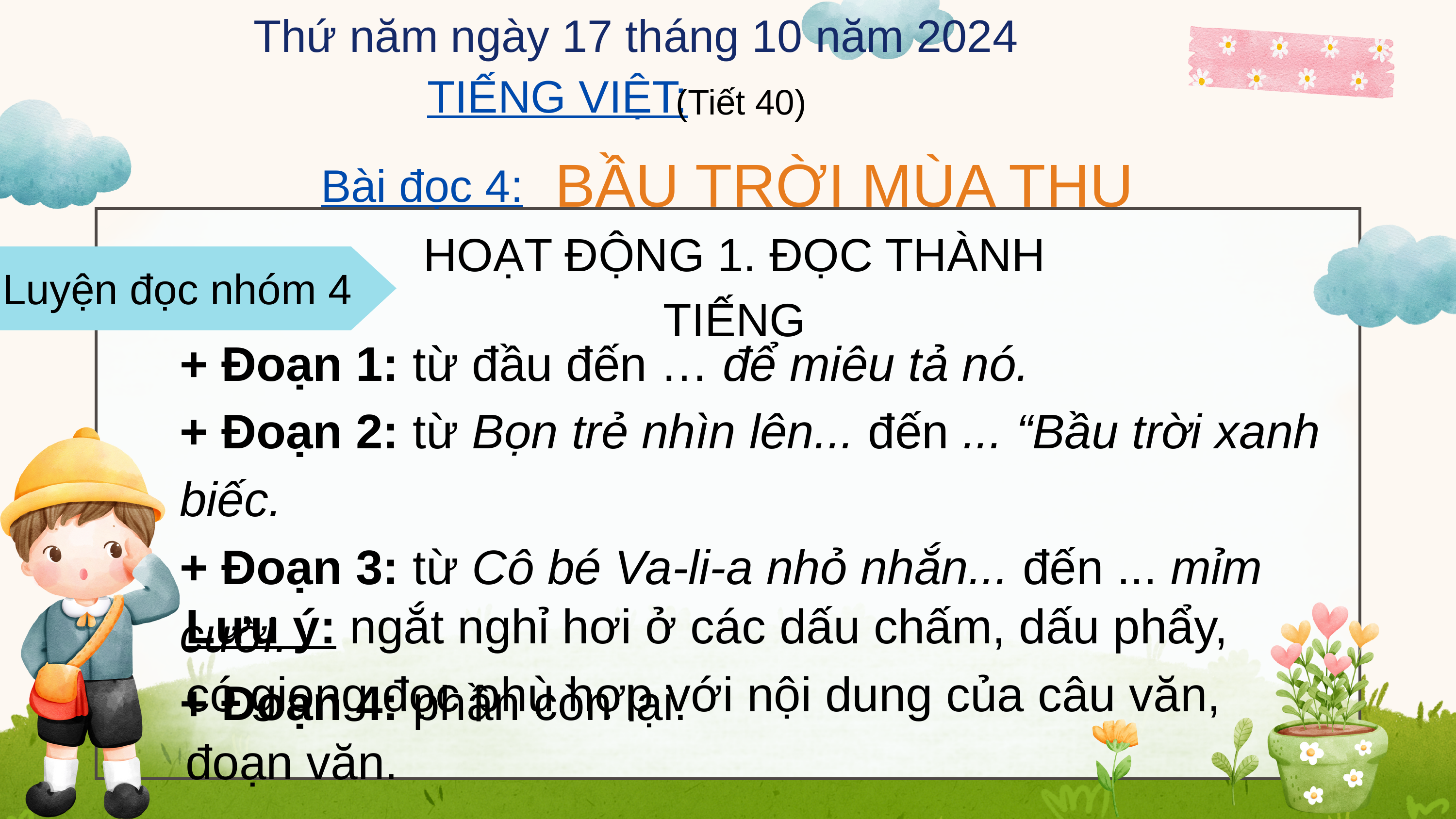

Thứ năm ngày 17 tháng 10 năm 2024

(Tiết 40)
TIẾNG VIỆT:
BẦU TRỜI MÙA THU

Bài đọc 4:

HOẠT ĐỘNG 1. ĐỌC THÀNH TIẾNG

Luyện đọc nhóm 4
+ Đoạn 1: từ đầu đến … để miêu tả nó.
+ Đoạn 2: từ Bọn trẻ nhìn lên... đến ... “Bầu trời xanh biếc.
+ Đoạn 3: từ Cô bé Va-li-a nhỏ nhắn... đến ... mỉm cười.
+ Đoạn 4: phần còn lại.

Lưu ý: ngắt nghỉ hơi ở các dấu chấm, dấu phẩy, có giọng đọc phù hợp với nội dung của câu văn, đoạn văn.